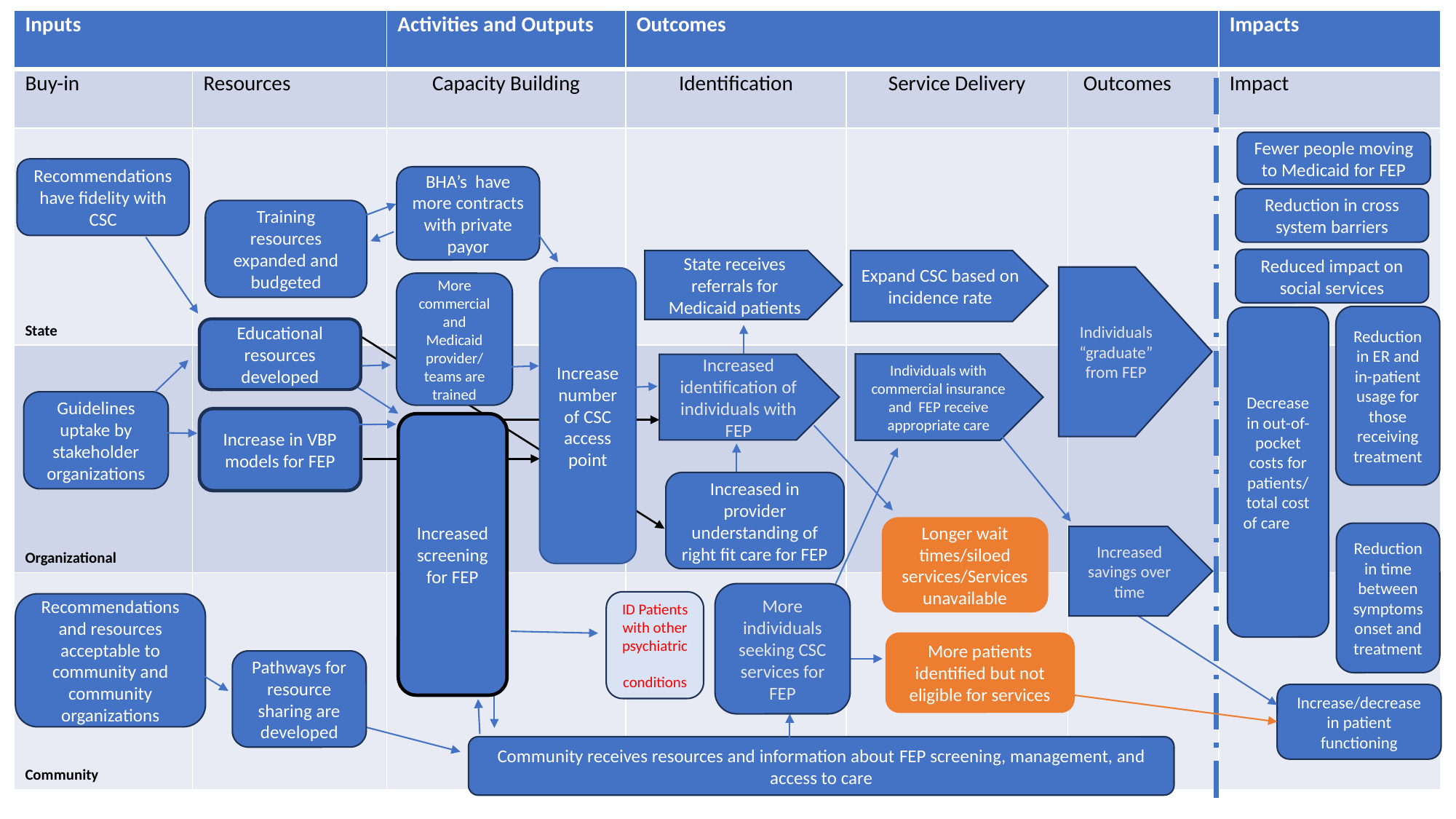

| Inputs |  | Activities and Outputs | Outcomes |  |  | Impacts |
| --- | --- | --- | --- | --- | --- | --- |
| Buy-in | Resources | Capacity Building | Identification | Service Delivery | Outcomes | Impact |
| State |  |  |  |  |  |  |
| Organizational |  |  |  |  |  |  |
| Community |  |  |  |  |  |  |
Fewer people moving to Medicaid for FEP
Recommendations have fidelity with CSC
BHA’s  have more contracts with private payor
Reduction in cross system barriers
Training resources expanded and budgeted
Reduced impact on social services
State receives referrals for Medicaid patients
Expand CSC based on incidence rate
Individuals “graduate” from FEP
Increase number of CSC access point
More commercial and Medicaid provider/ teams are trained
Reduction in ER and in-patient usage for those receiving treatment
Decrease in out-of-pocket costs for patients/
total cost of care
Educational resources developed
Individuals with commercial insurance and  FEP receive appropriate care
Increased identification of individuals with FEP
Guidelines uptake by stakeholder organizations
Increase in VBP models for FEP
Increased screening for FEP
Increased in provider understanding of right fit care for FEP
Longer wait times/siloed services/Services unavailable
Reduction in time between symptoms onset and treatment
Increased savings over time
More individuals seeking CSC services for FEP
ID Patients with other psychiatric  conditions
Recommendations and resources acceptable to community and community organizations
More patients identified but not eligible for services
Pathways for resource sharing are developed
Increase/decrease in patient functioning
Community receives resources and information about FEP screening, management, and access to care